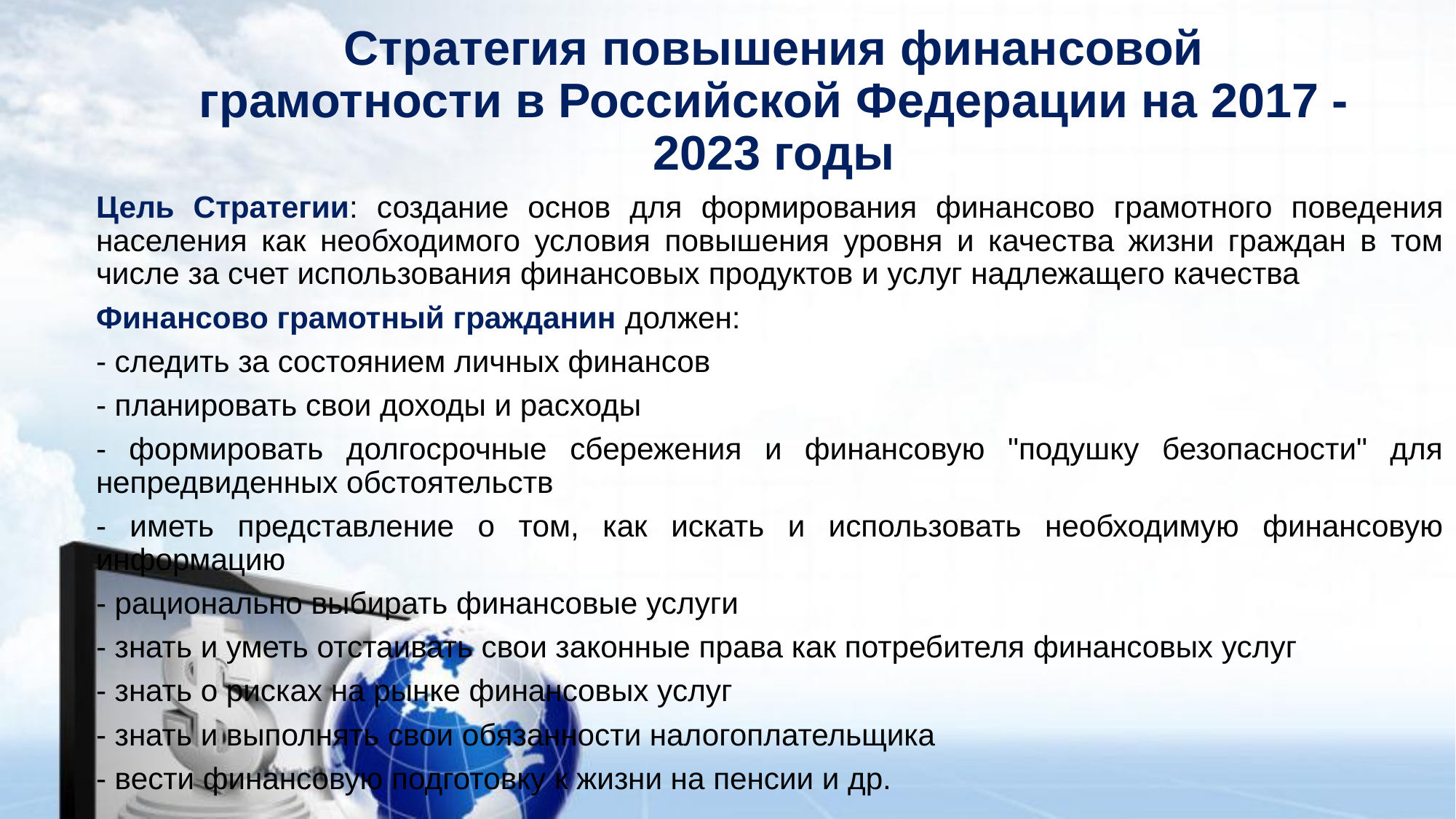

# Стратегия повышения финансовой грамотности в Российской Федерации на 2017 - 2023 годы
Цель Стратегии: создание основ для формирования финансово грамотного поведения населения как необходимого условия повышения уровня и качества жизни граждан в том числе за счет использования финансовых продуктов и услуг надлежащего качества
Финансово грамотный гражданин должен:
- следить за состоянием личных финансов
- планировать свои доходы и расходы
- формировать долгосрочные сбережения и финансовую "подушку безопасности" для непредвиденных обстоятельств
- иметь представление о том, как искать и использовать необходимую финансовую информацию
- рационально выбирать финансовые услуги
- знать и уметь отстаивать свои законные права как потребителя финансовых услуг
- знать о рисках на рынке финансовых услуг
- знать и выполнять свои обязанности налогоплательщика
- вести финансовую подготовку к жизни на пенсии и др.